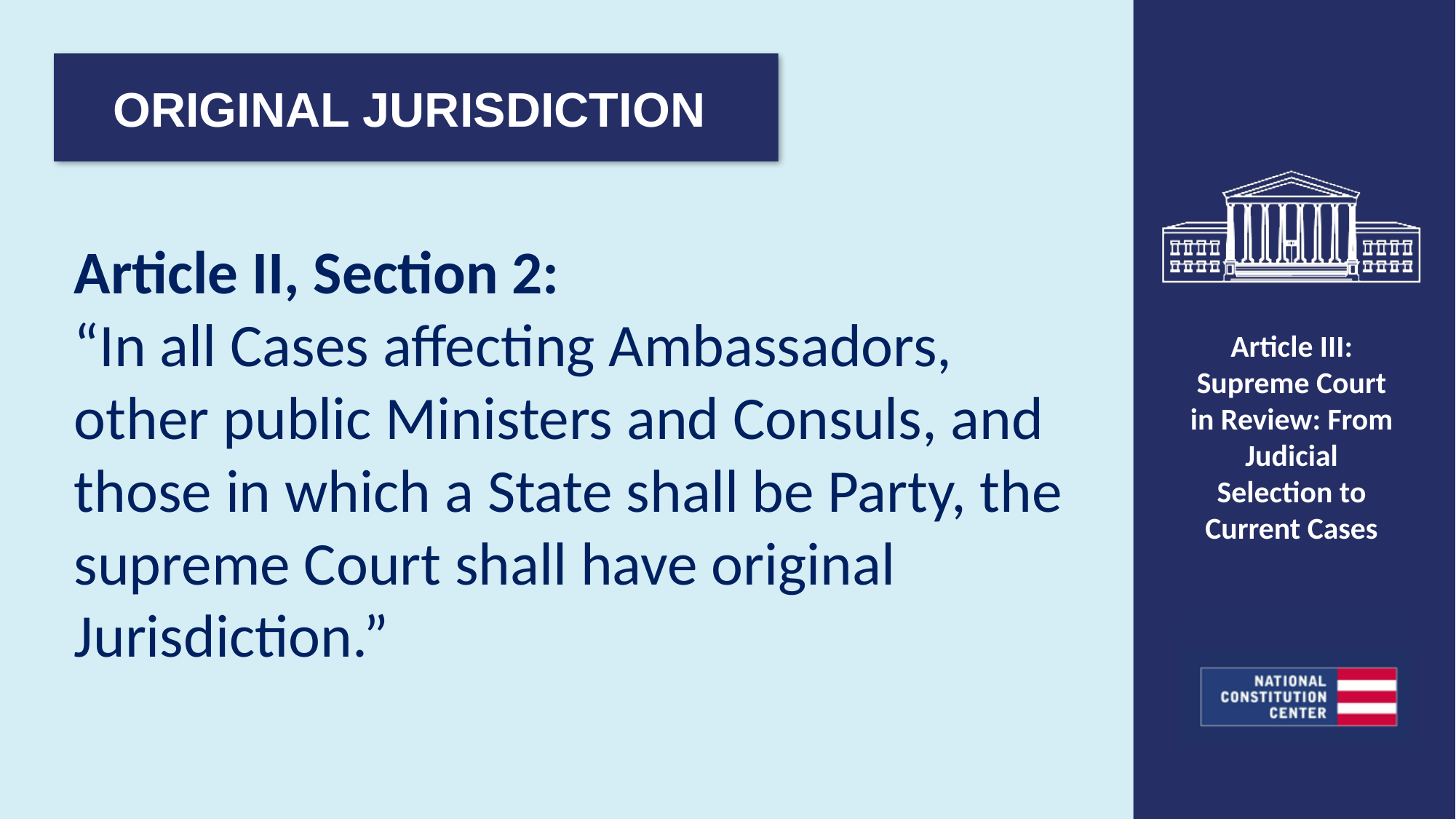

ORIGINAL JURISDICTION
Article II, Section 2:
“In all Cases affecting Ambassadors, other public Ministers and Consuls, and those in which a State shall be Party, the supreme Court shall have original Jurisdiction.”